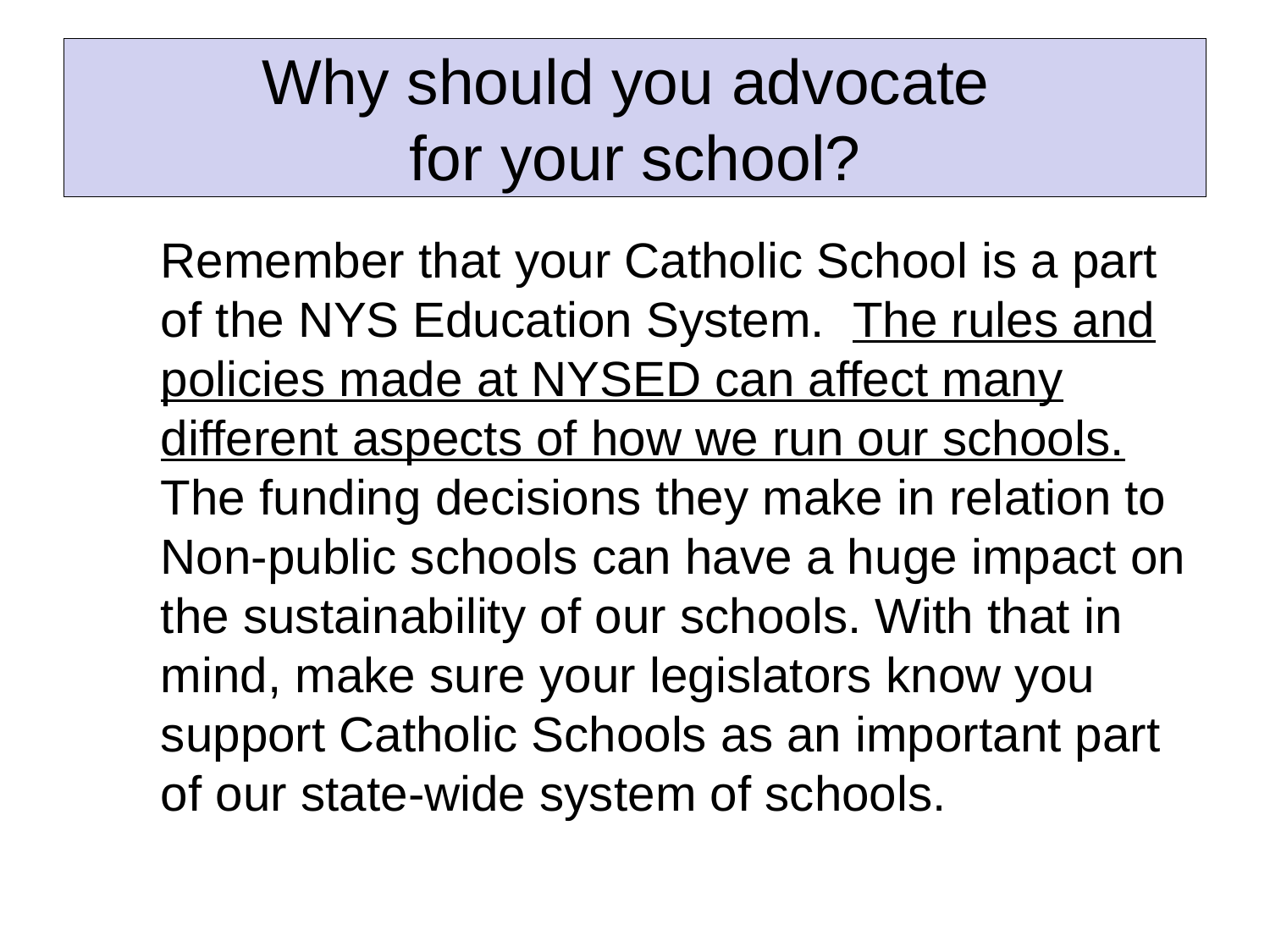

# Why should you advocate for your school?
	Remember that your Catholic School is a part of the NYS Education System.  The rules and policies made at NYSED can affect many different aspects of how we run our schools.  The funding decisions they make in relation to Non-public schools can have a huge impact on the sustainability of our schools. With that in mind, make sure your legislators know you support Catholic Schools as an important part of our state-wide system of schools.